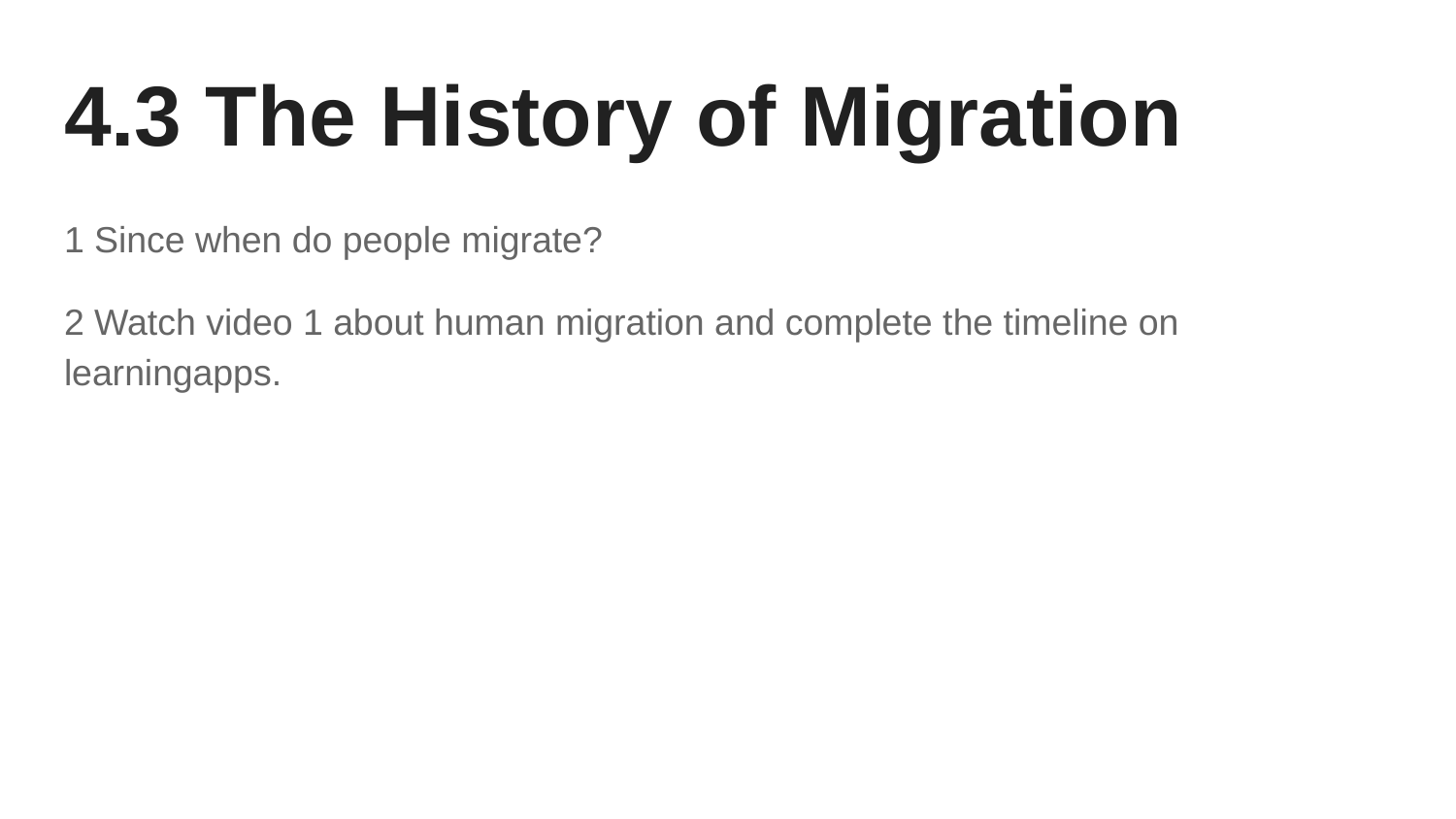

# 4.3 The History of Migration
1 Since when do people migrate?
2 Watch video 1 about human migration and complete the timeline on learningapps.